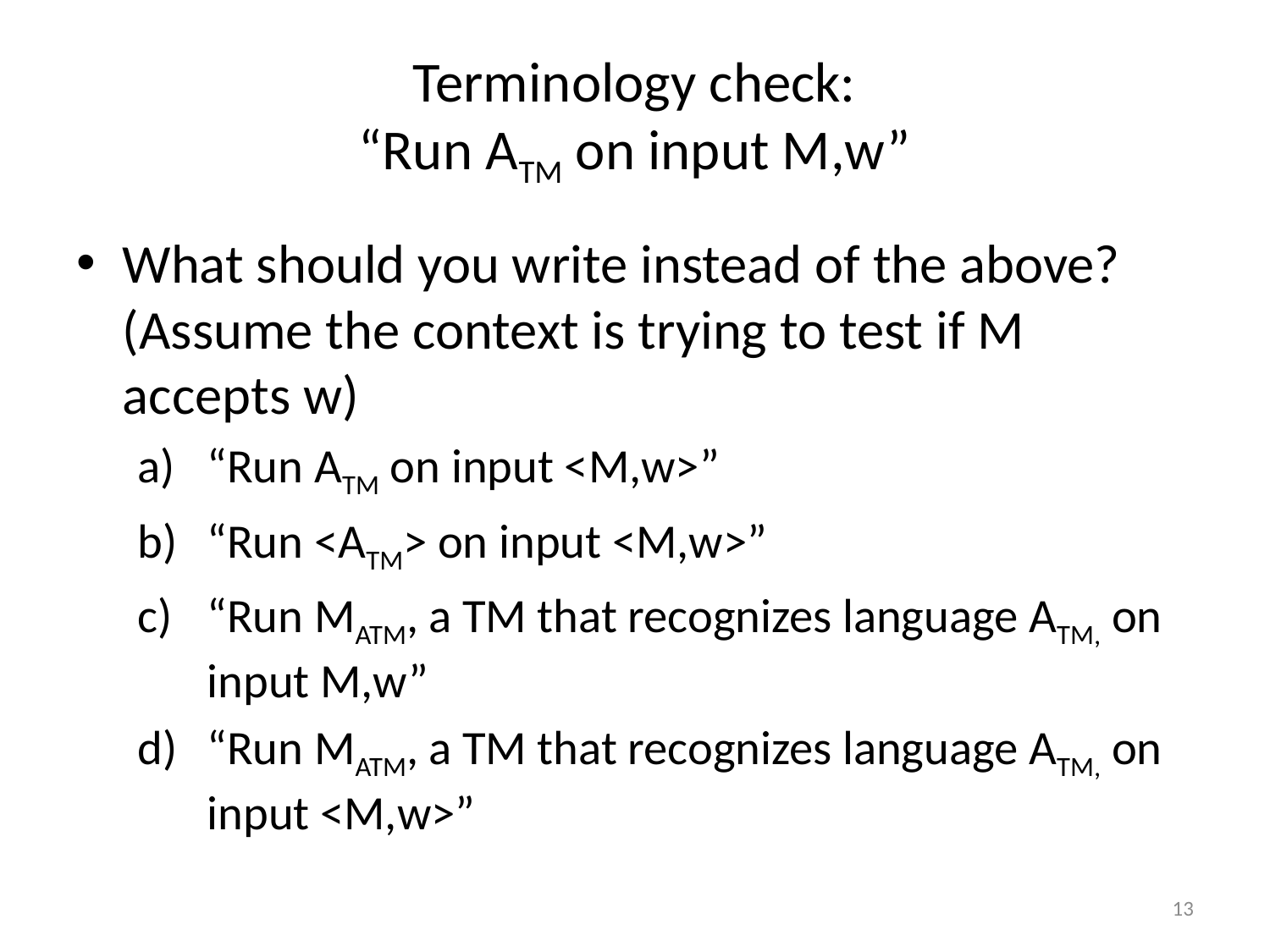

# Terminology check: “Run ATM on input M,w”
What should you write instead of the above? (Assume the context is trying to test if M accepts w)
“Run ATM on input <M,w>”
“Run <ATM> on input <M,w>”
“Run MATM, a TM that recognizes language ATM, on input M,w”
“Run MATM, a TM that recognizes language ATM, on input <M,w>”
13